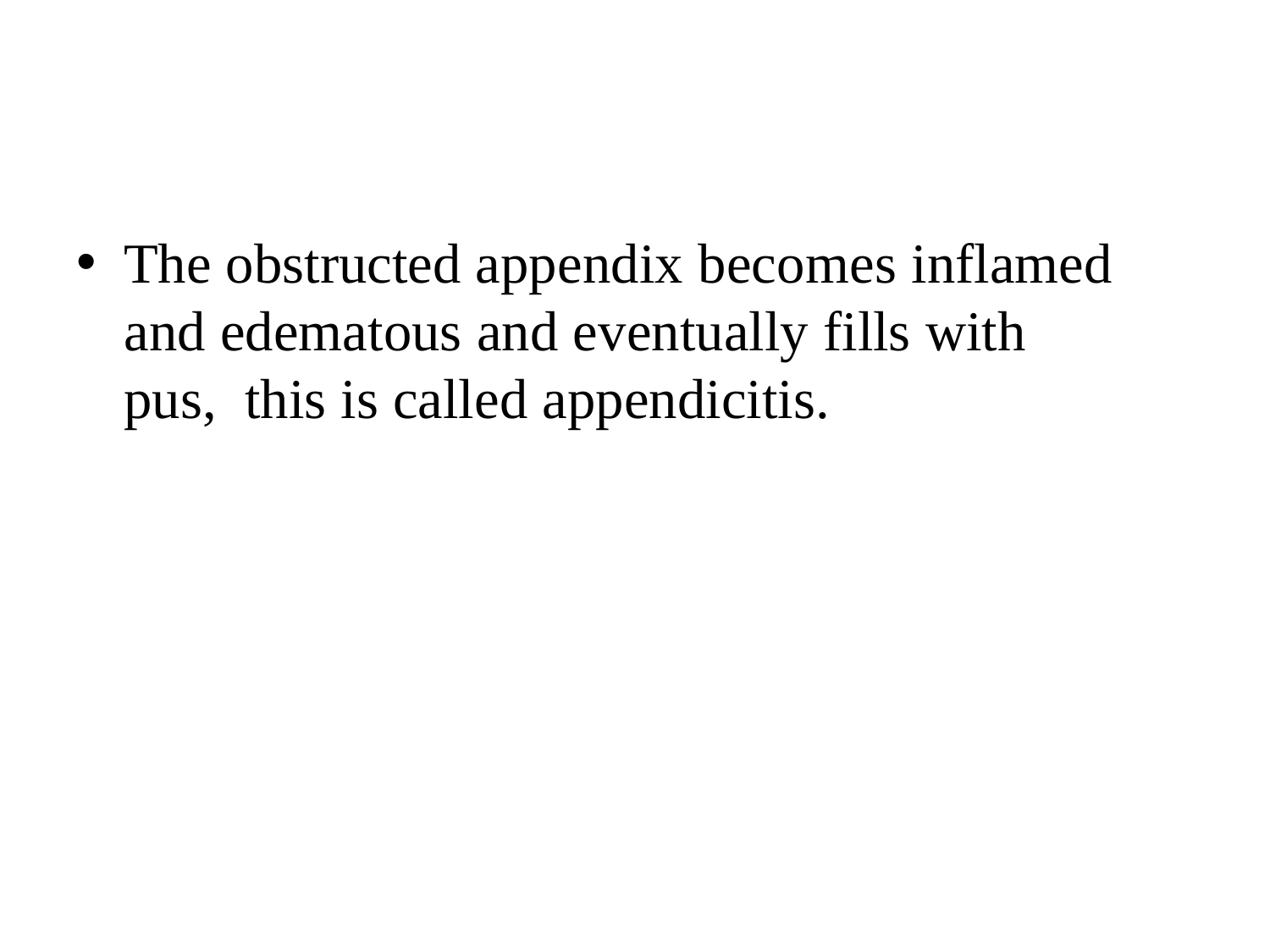

The obstructed appendix becomes inflamed  and edematous and eventually fills with pus,  this is called appendicitis.